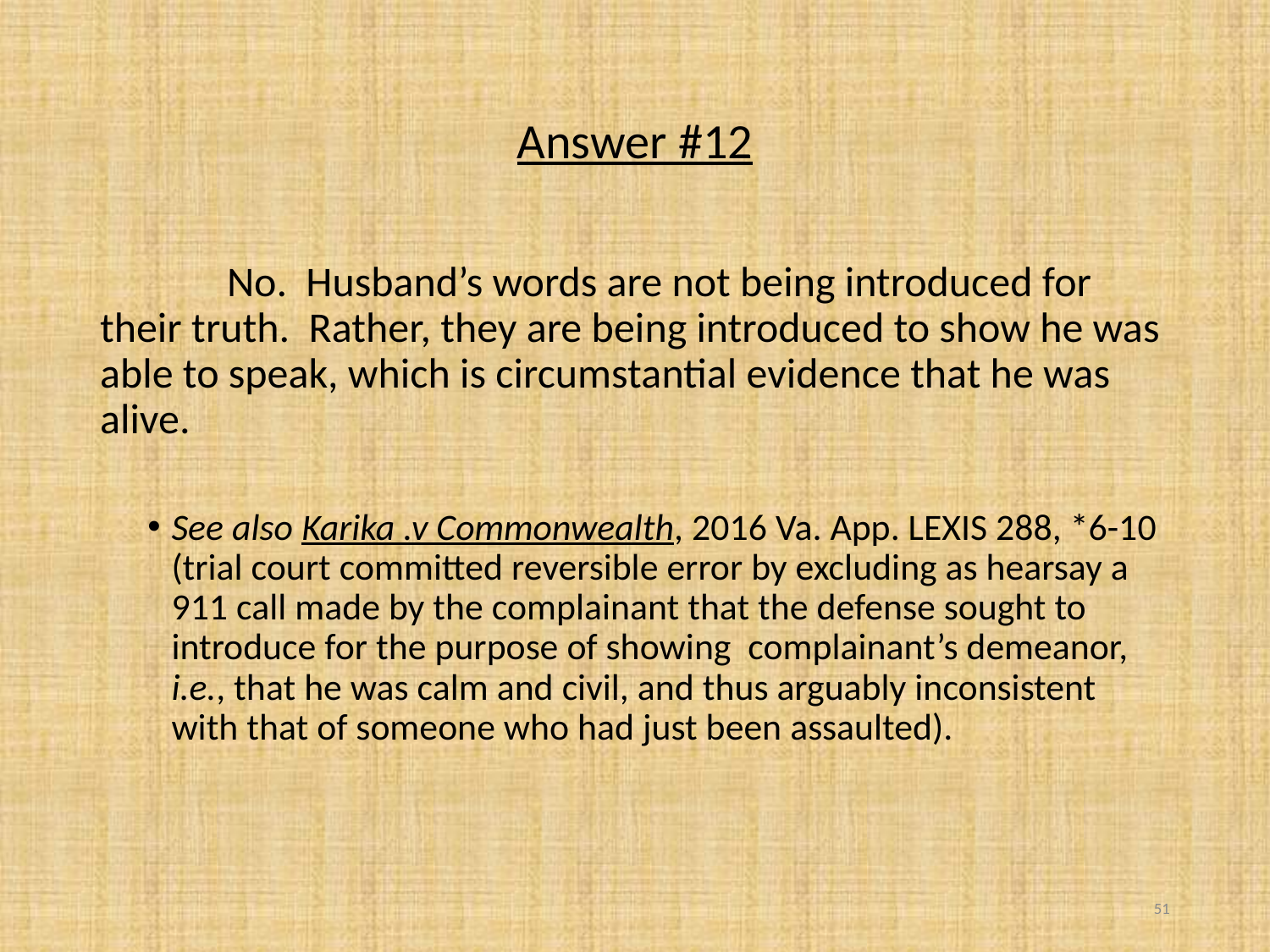

# Answer #12
	No.  Husband’s words are not being introduced for their truth.  Rather, they are being introduced to show he was able to speak, which is circumstantial evidence that he was alive.

See also Karika .v Commonwealth, 2016 Va. App. LEXIS 288, *6-10 (trial court committed reversible error by excluding as hearsay a 911 call made by the complainant that the defense sought to introduce for the purpose of showing  complainant’s demeanor, i.e., that he was calm and civil, and thus arguably inconsistent with that of someone who had just been assaulted).

51